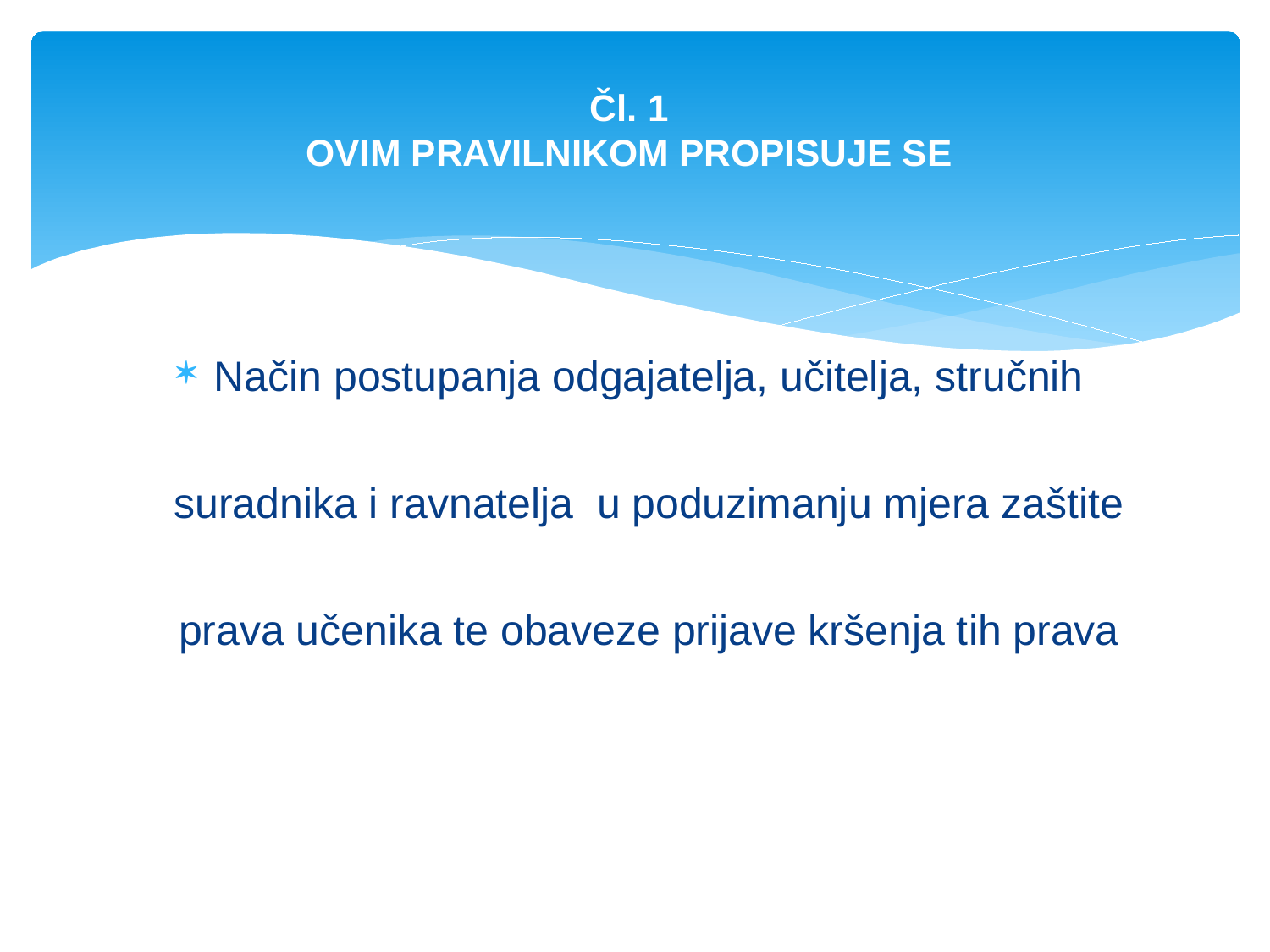

# Čl. 1 OVIM PRAVILNIKOM PROPISUJE SE
Način postupanja odgajatelja, učitelja, stručnih suradnika i ravnatelja  u poduzimanju mjera zaštite prava učenika te obaveze prijave kršenja tih prava